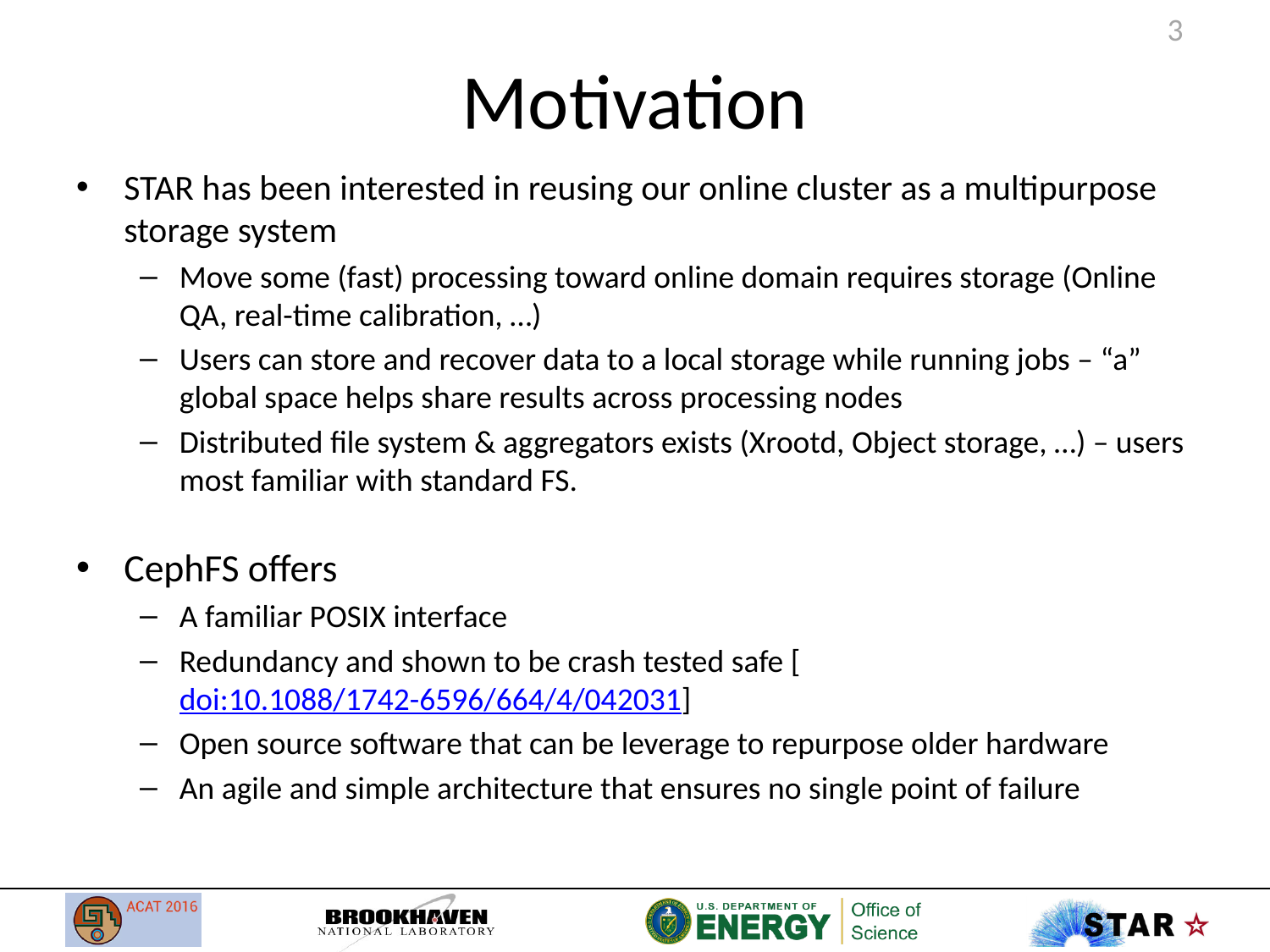

# Motivation
STAR has been interested in reusing our online cluster as a multipurpose storage system
Move some (fast) processing toward online domain requires storage (Online QA, real-time calibration, …)
Users can store and recover data to a local storage while running jobs – “a”  global space helps share results across processing nodes
Distributed file system & aggregators exists (Xrootd, Object storage, …) – users most familiar with standard FS.
CephFS offers
A familiar POSIX interface
Redundancy and shown to be crash tested safe [doi:10.1088/1742-6596/664/4/042031]
Open source software that can be leverage to repurpose older hardware
An agile and simple architecture that ensures no single point of failure